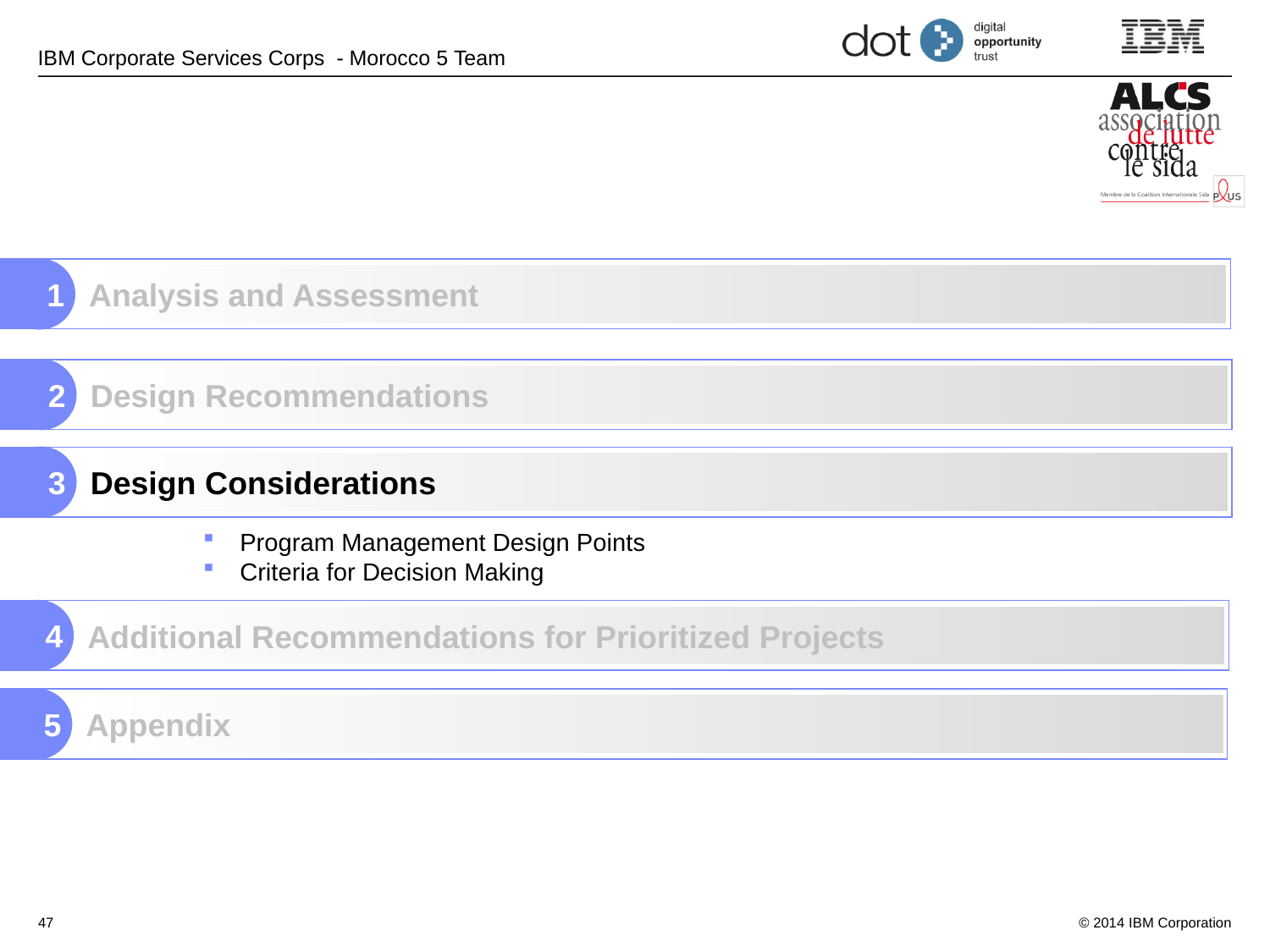

1
Analysis and Assessment

2
Design Recommendations

3
Design Considerations
 Program Management Design Points
 Criteria for Decision Making

4
Additional Recommendations for Prioritized Projects

5
Appendix
47